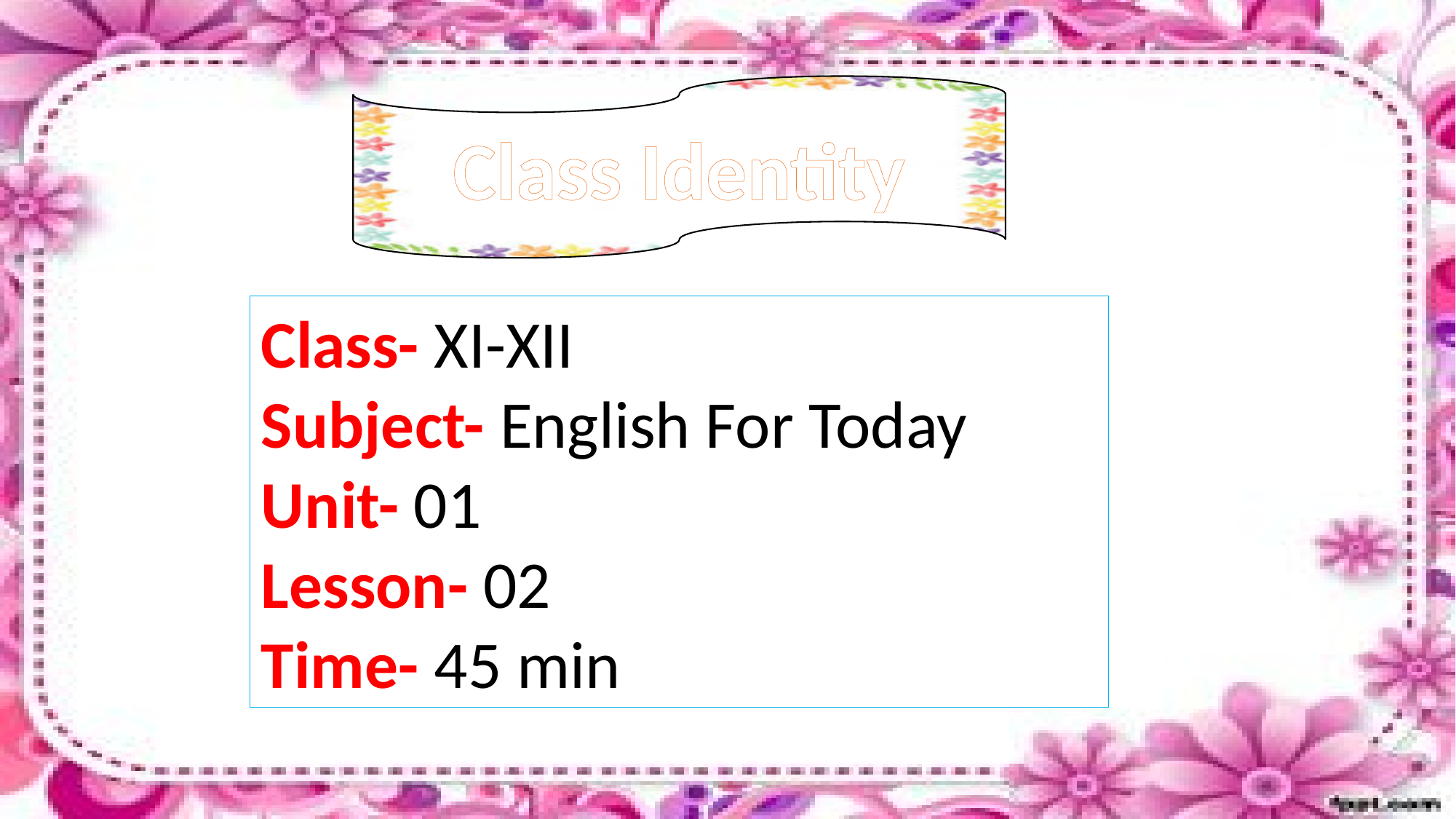

Class Identity
Class- XI-XII
Subject- English For Today
Unit- 01
Lesson- 02
Time- 45 min